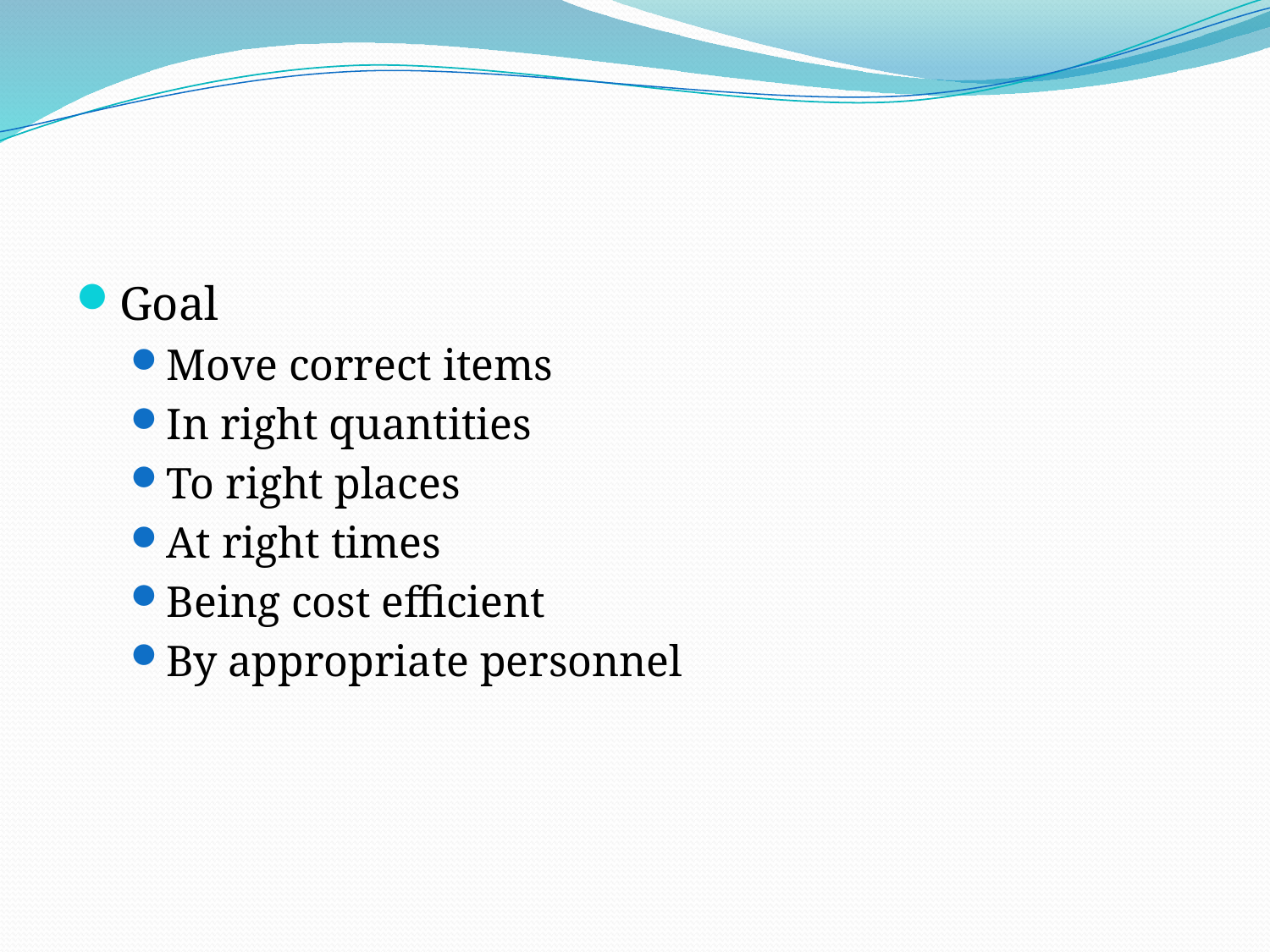

#
Goal
Move correct items
In right quantities
To right places
At right times
Being cost efficient
By appropriate personnel